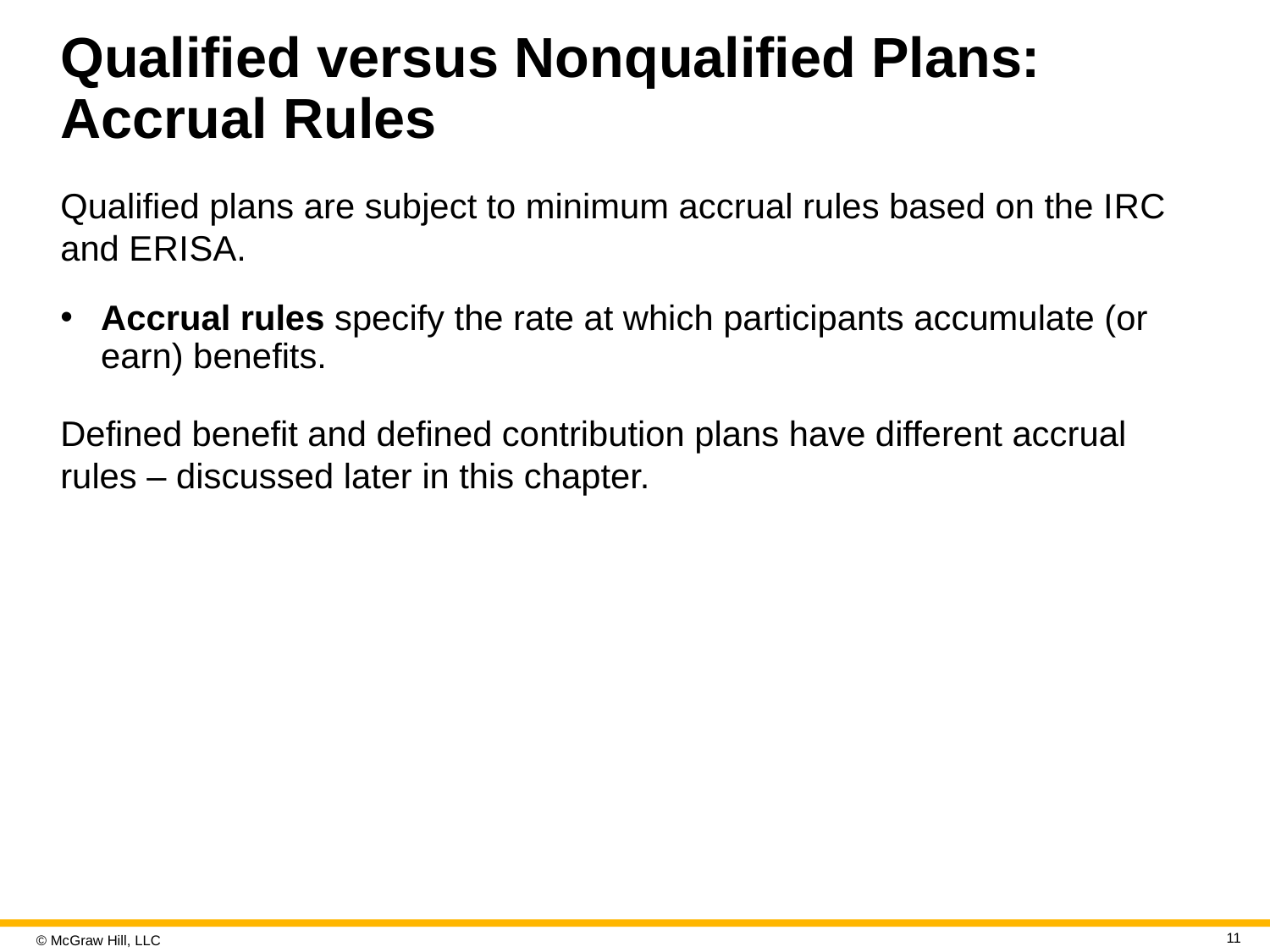

# Qualified versus Nonqualified Plans: Accrual Rules
Qualified plans are subject to minimum accrual rules based on the I R C and E R I S A.
Accrual rules specify the rate at which participants accumulate (or earn) benefits.
Defined benefit and defined contribution plans have different accrual rules – discussed later in this chapter.
11